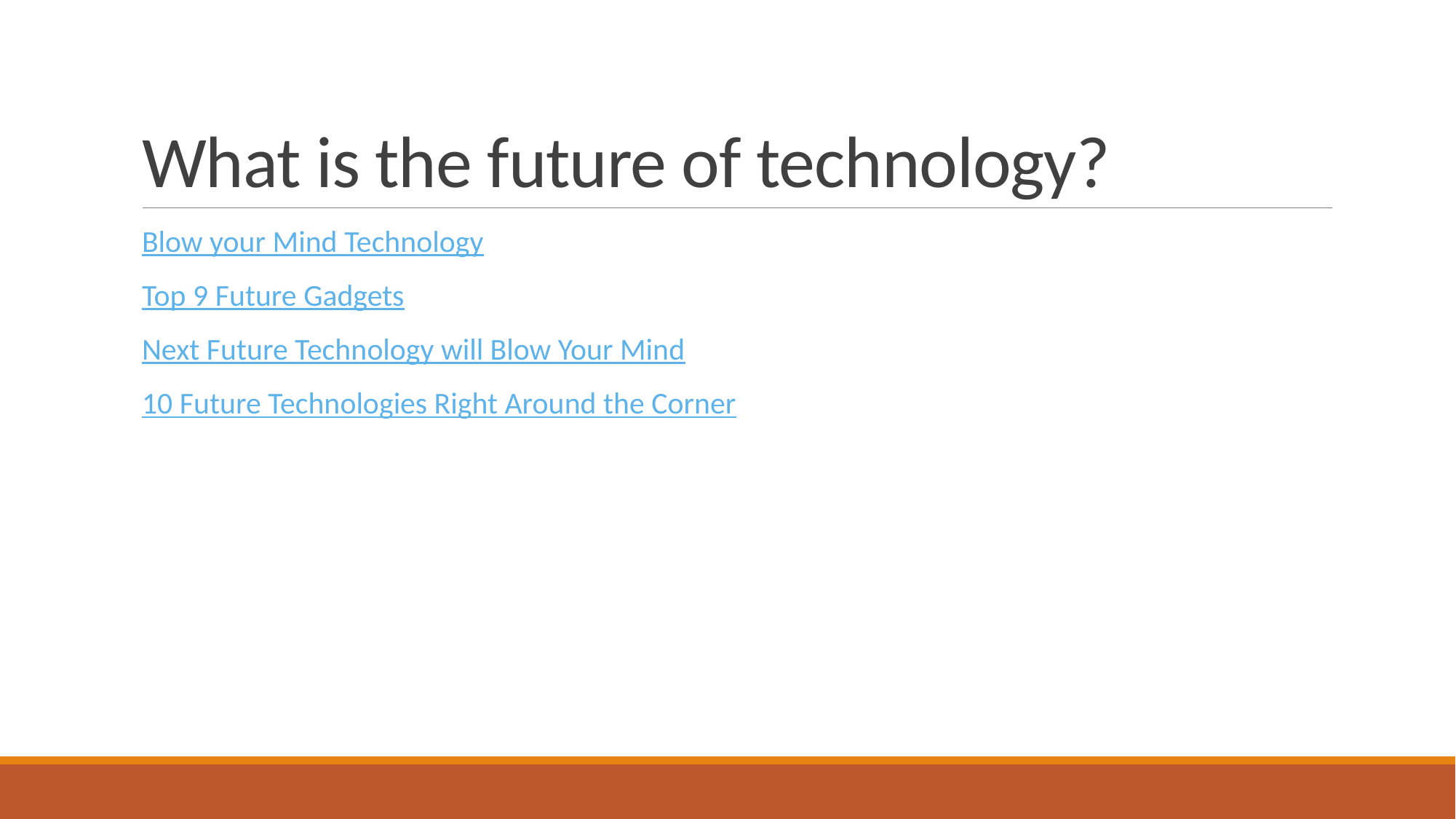

# What is the future of technology?
Blow your Mind Technology
Top 9 Future Gadgets
Next Future Technology will Blow Your Mind
10 Future Technologies Right Around the Corner